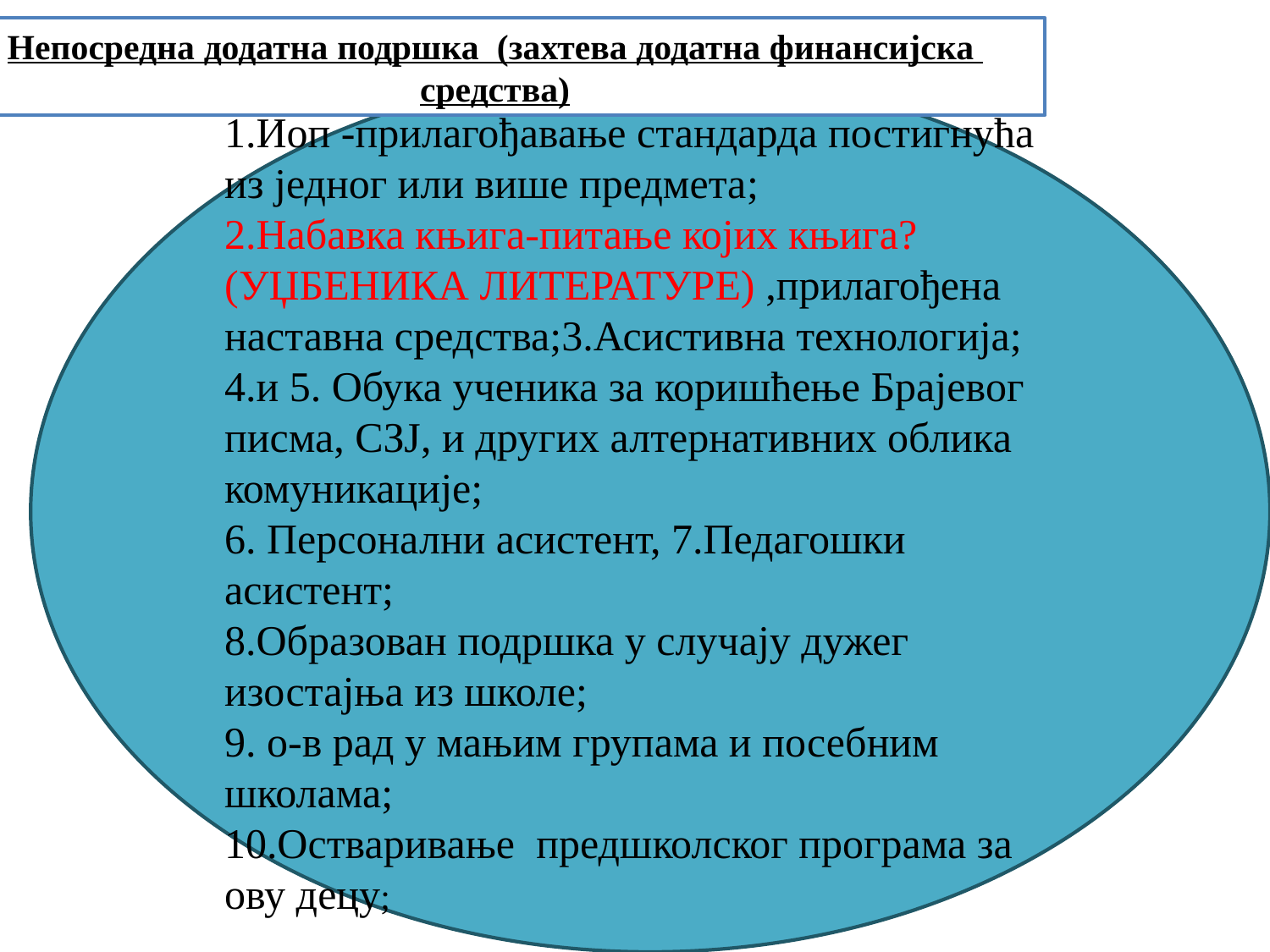

Непосредна додатна подршка  (захтева додатна финансијска  средства)
1.Иоп -прилагођавање стандарда постигнућа из једног или више предмета;
2.Набавка књига-питање којих књига?(УЏБЕНИКА ЛИТЕРАТУРЕ) ,прилагођена наставна средства;3.Асистивна технологија;
4.и 5. Обука ученика за коришћење Брајевог писма, СЗЈ, и других алтернативних облика комуникације;
6. Персонални асистент, 7.Педагошки асистент;
8.Образован подршка у случају дужег изостајња из школе;
9. о-в рад у мањим групама и посебним школама;
10.Остваривање  предшколског програма за ову децу;